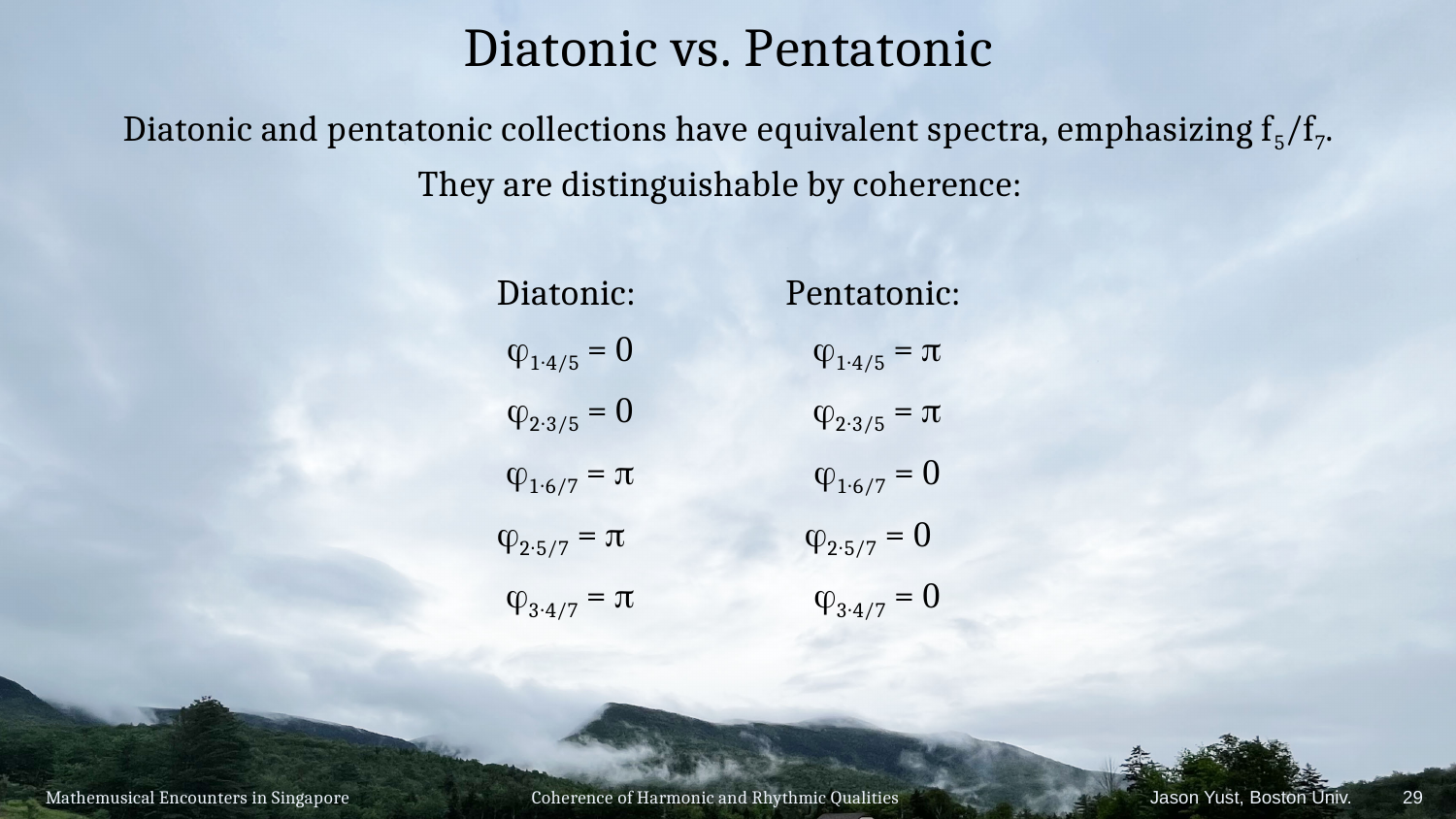

# Diatonic vs. Pentatonic
Diatonic and pentatonic collections have equivalent spectra, emphasizing f5/f7.
They are distinguishable by coherence:
Diatonic:
ϕ1∙4/5 = 0
ϕ2∙3/5 = 0
ϕ1∙6/7 = π
ϕ2∙5/7 = π
ϕ3∙4/7 = π

Pentatonic:
ϕ1∙4/5 = π
ϕ2∙3/5 = π
ϕ1∙6/7 = 0
ϕ2∙5/7 = 0
ϕ3∙4/7 = 0

Mathemusical Encounters in Singapore
Coherence of Harmonic and Rhythmic Qualities
Jason Yust, Boston Univ.          29